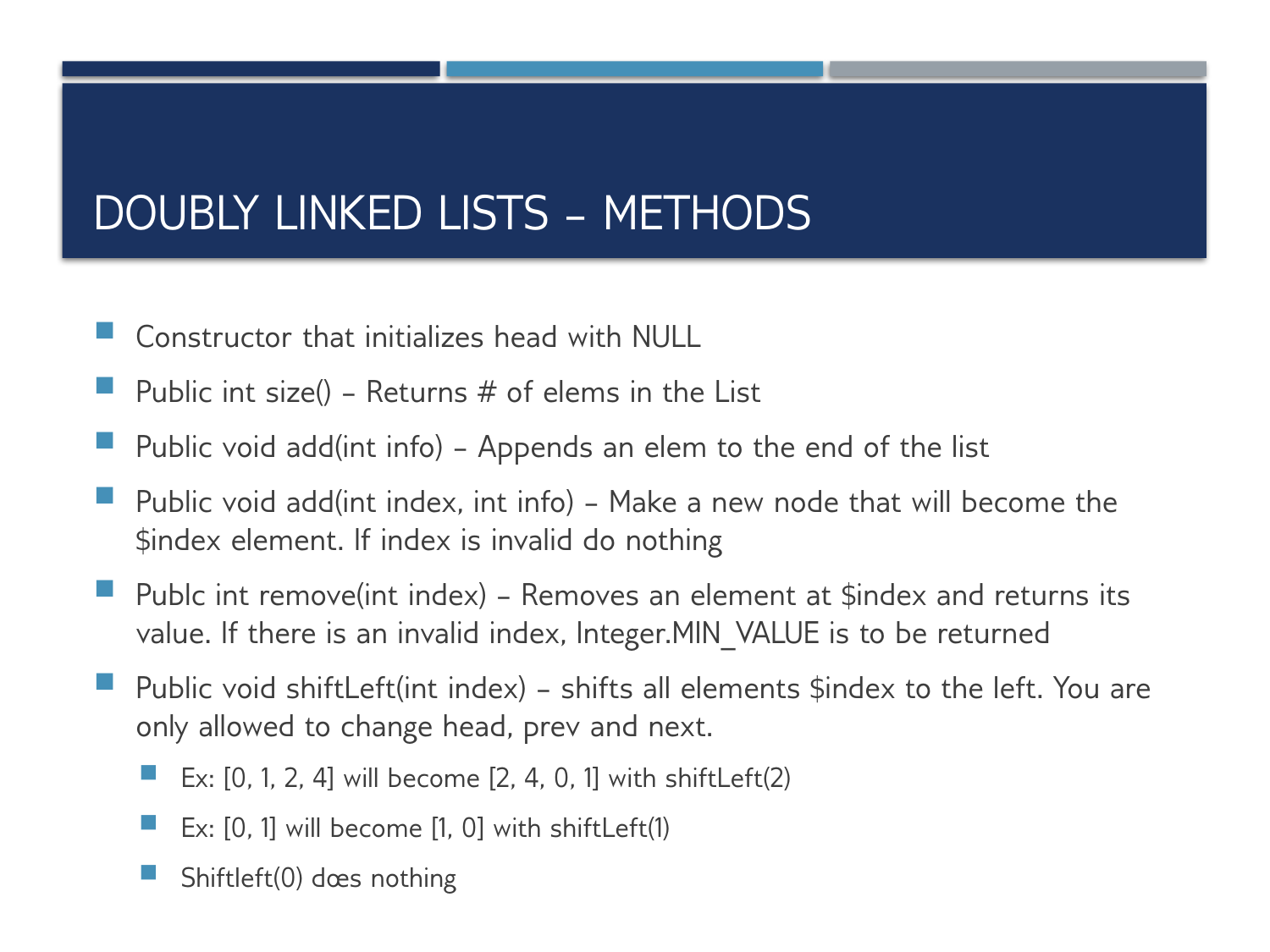

# Doubly Linked Lists – Methods
Constructor that initializes head with NULL
Public int size() – Returns # of elems in the List
Public void add(int info) – Appends an elem to the end of the list
Public void add(int index, int info) – Make a new node that will become the $index element. If index is invalid do nothing
Publc int remove(int index) – Removes an element at $index and returns its value. If there is an invalid index, Integer.MIN_VALUE is to be returned
Public void shiftLeft(int index) – shifts all elements $index to the left. You are only allowed to change head, prev and next.
Ex: [0, 1, 2, 4] will become [2, 4, 0, 1] with shiftLeft(2)
Ex: [0, 1] will become [1, 0] with shiftLeft(1)
Shiftleft(0) does nothing